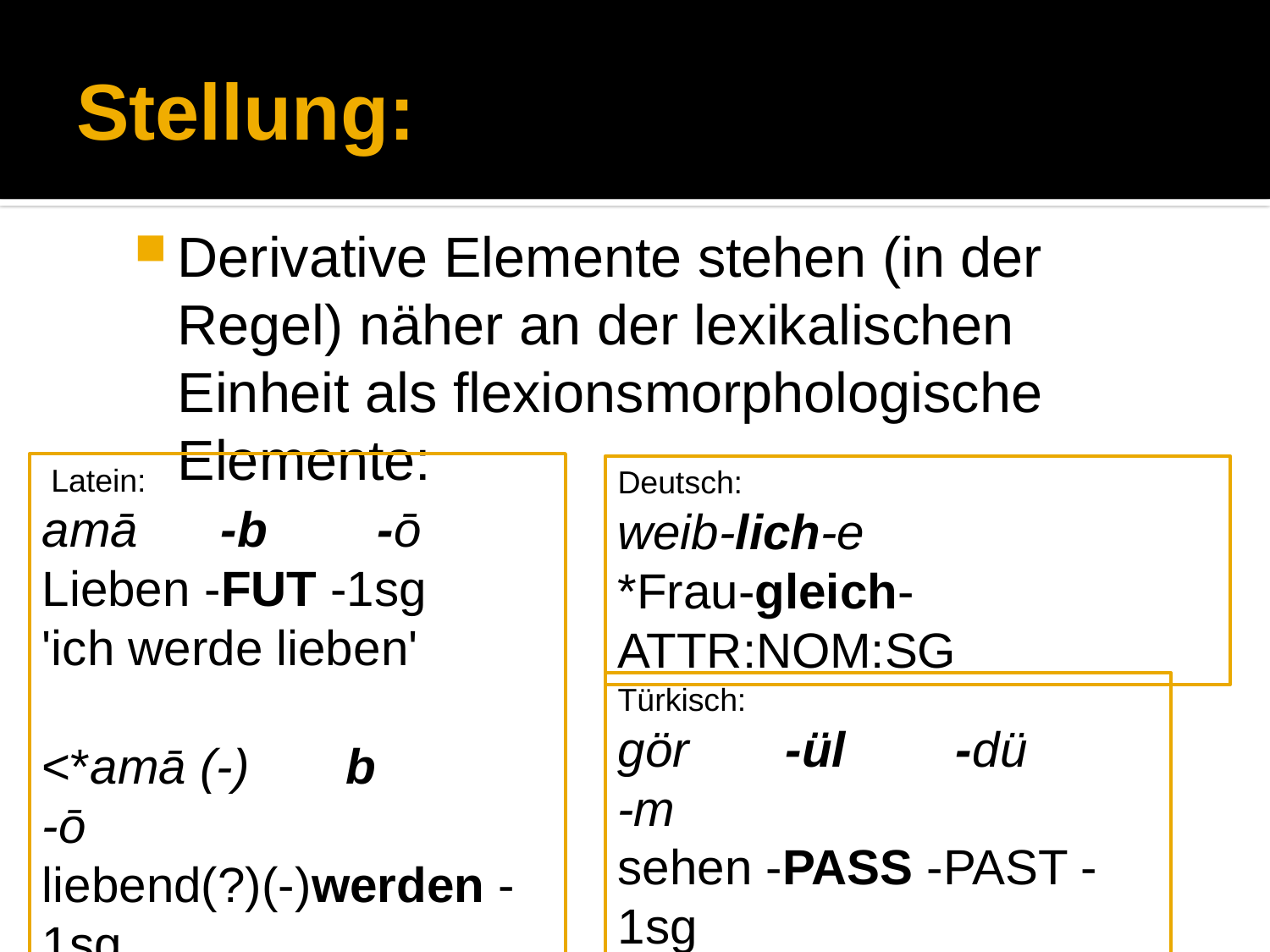

# Stellung:
Derivative Elemente stehen (in der Regel) näher an der lexikalischen Einheit als flexionsmorphologische Elemente:
 Latein:
amā      -b        -ō
Lieben -FUT -1sg
'ich werde lieben'

<*amā (-)       b             -ō
liebend(?)(-)werden -1sg
Deutsch:
weib-lich-e
*Frau-gleich-ATTR:NOM:SG
Türkisch:
gör       -ül        -dü         -m
sehen -PASS -PAST -1sg
'ich wurde gesehen'